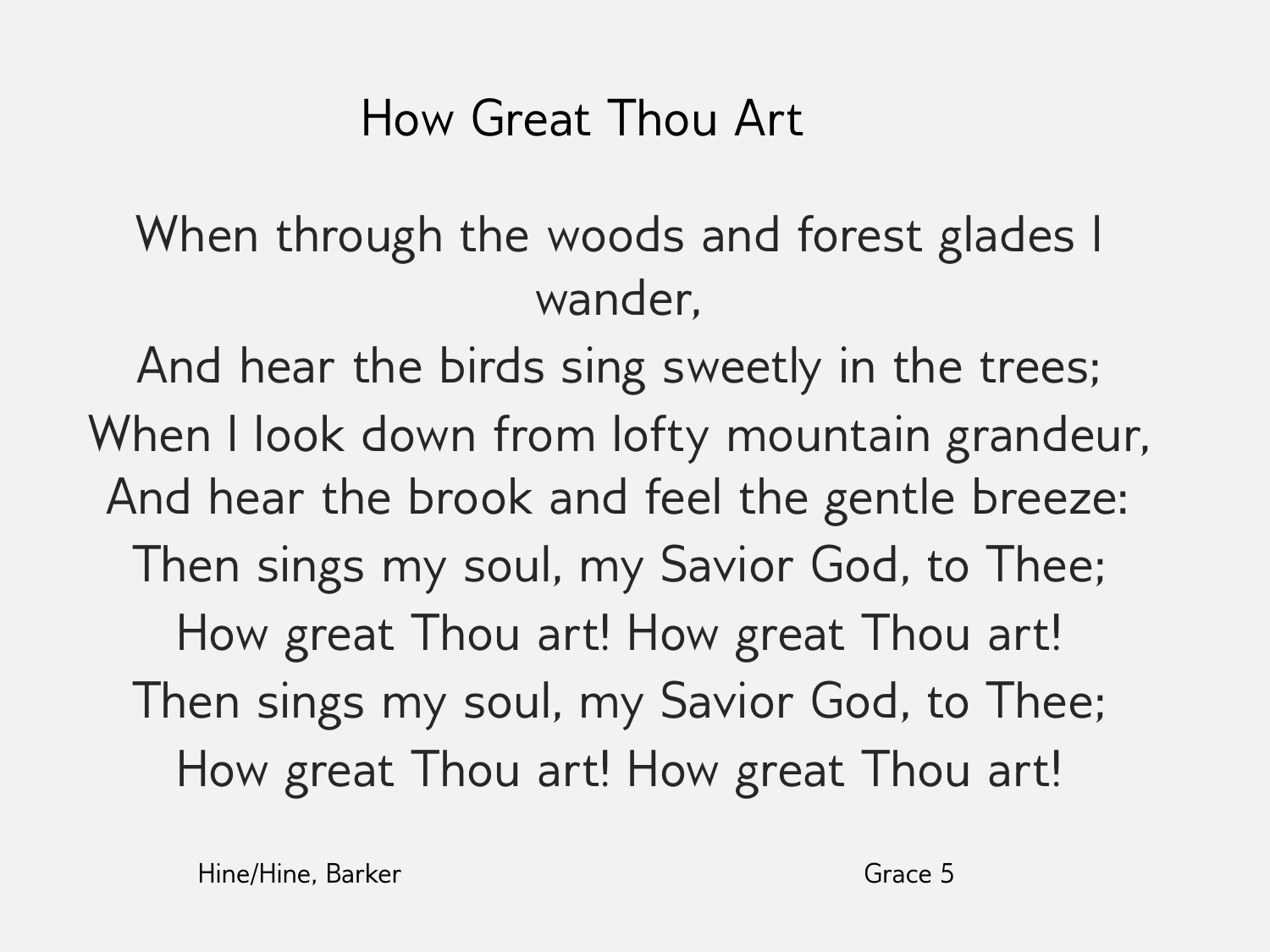

How Great Thou Art
When through the woods and forest glades I wander,
And hear the birds sing sweetly in the trees;
When I look down from lofty mountain grandeur, And hear the brook and feel the gentle breeze:
Then sings my soul, my Savior God, to Thee;
How great Thou art! How great Thou art!
Then sings my soul, my Savior God, to Thee;
How great Thou art! How great Thou art!
Hine/Hine, Barker
Grace 5